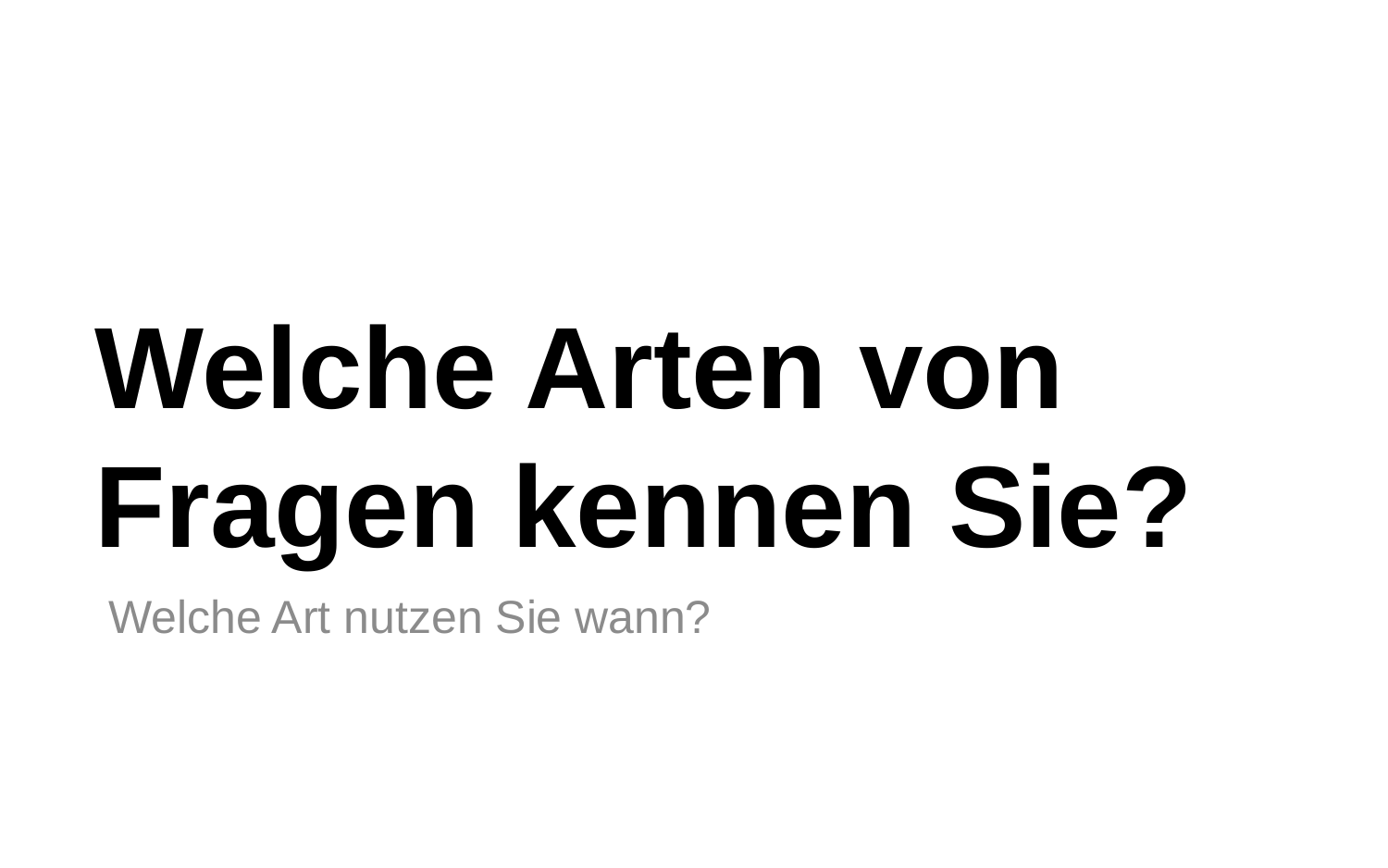

# Welche Arten von Fragen kennen Sie?
Welche Art nutzen Sie wann?